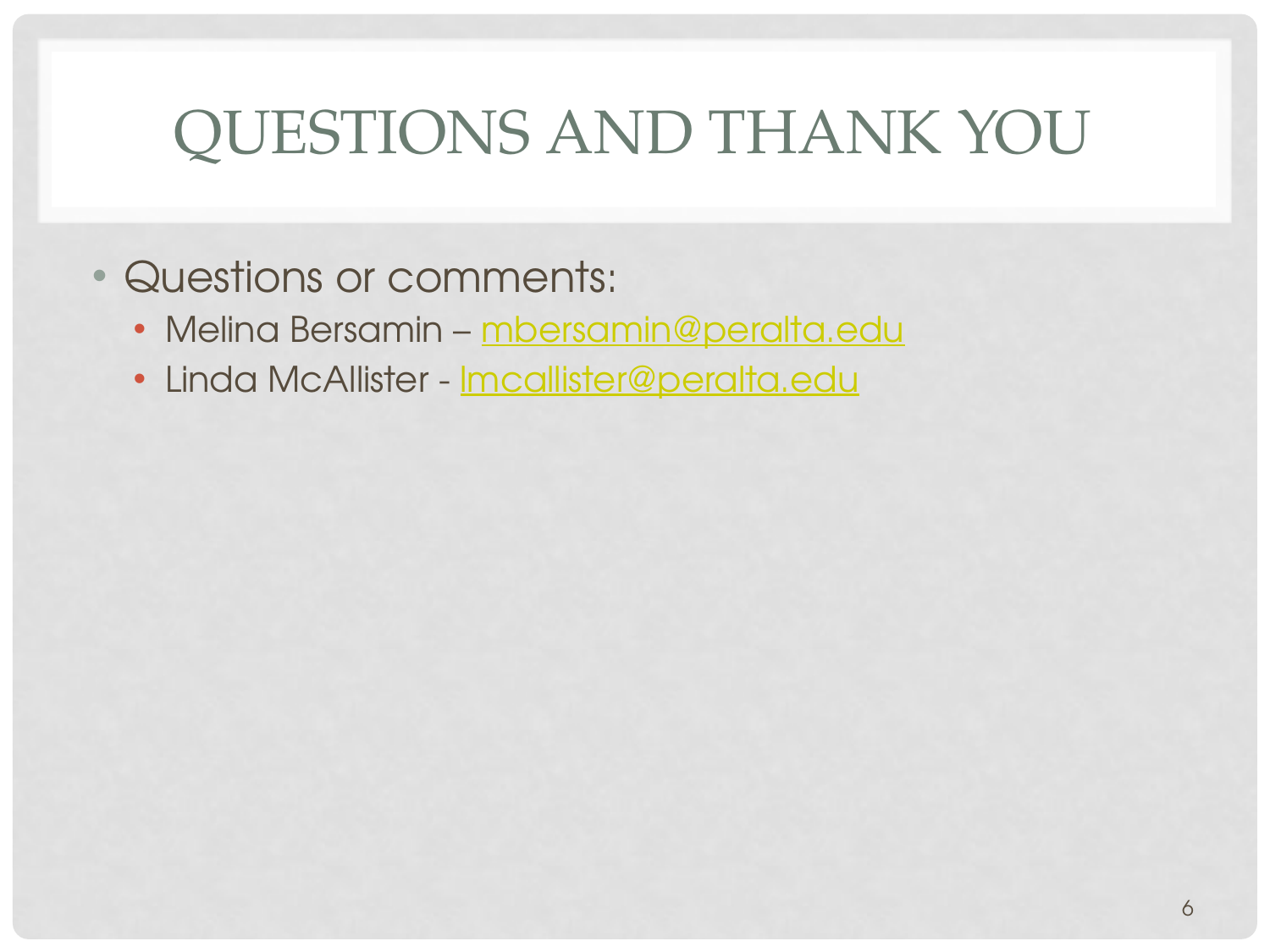

# QUESTIONS AND THANK You
Questions or comments:
Melina Bersamin – mbersamin@peralta.edu
Linda McAllister - lmcallister@peralta.edu

6